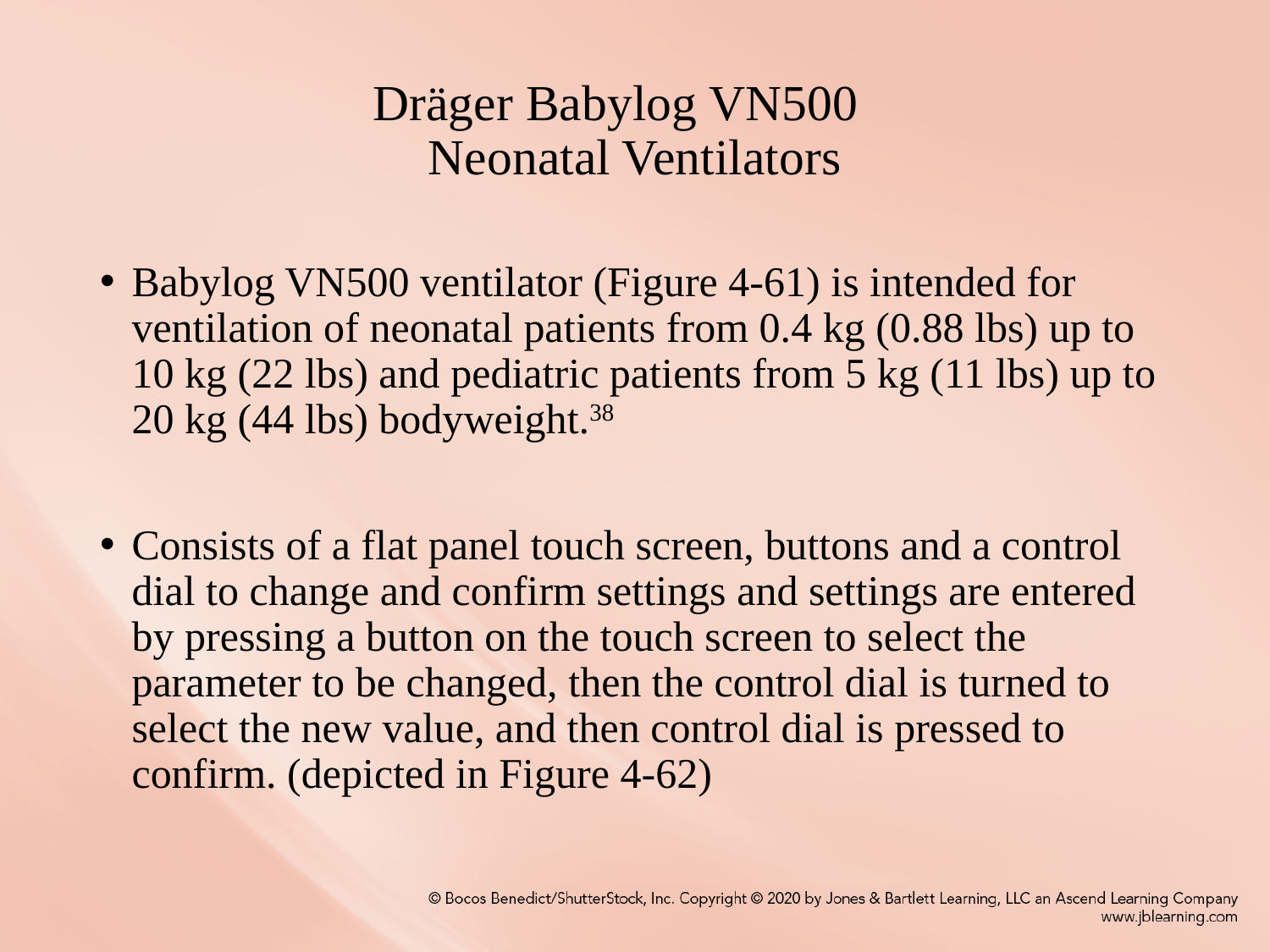

# Dräger Babylog VN500    Neonatal Ventilators
Babylog VN500 ventilator (Figure 4-61) is intended for ventilation of neonatal patients from 0.4 kg (0.88 lbs) up to 10 kg (22 lbs) and pediatric patients from 5 kg (11 lbs) up to 20 kg (44 lbs) bodyweight.38

Consists of a flat panel touch screen, buttons and a control dial to change and confirm settings and settings are entered by pressing a button on the touch screen to select the parameter to be changed, then the control dial is turned to select the new value, and then control dial is pressed to confirm. (depicted in Figure 4-62)